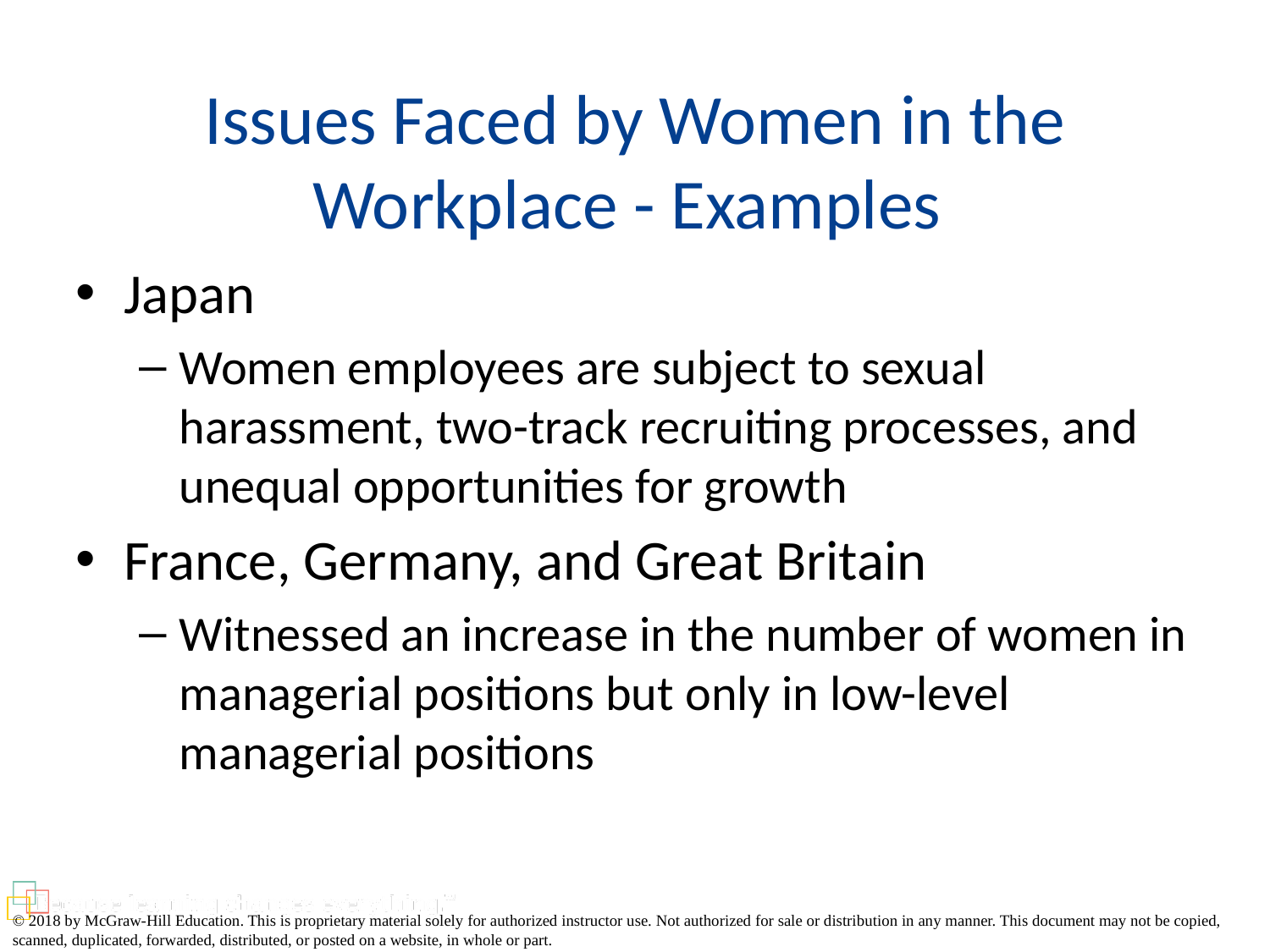

# Issues Faced by Women in the Workplace - Examples
Japan
Women employees are subject to sexual harassment, two-track recruiting processes, and unequal opportunities for growth
France, Germany, and Great Britain
Witnessed an increase in the number of women in managerial positions but only in low-level managerial positions